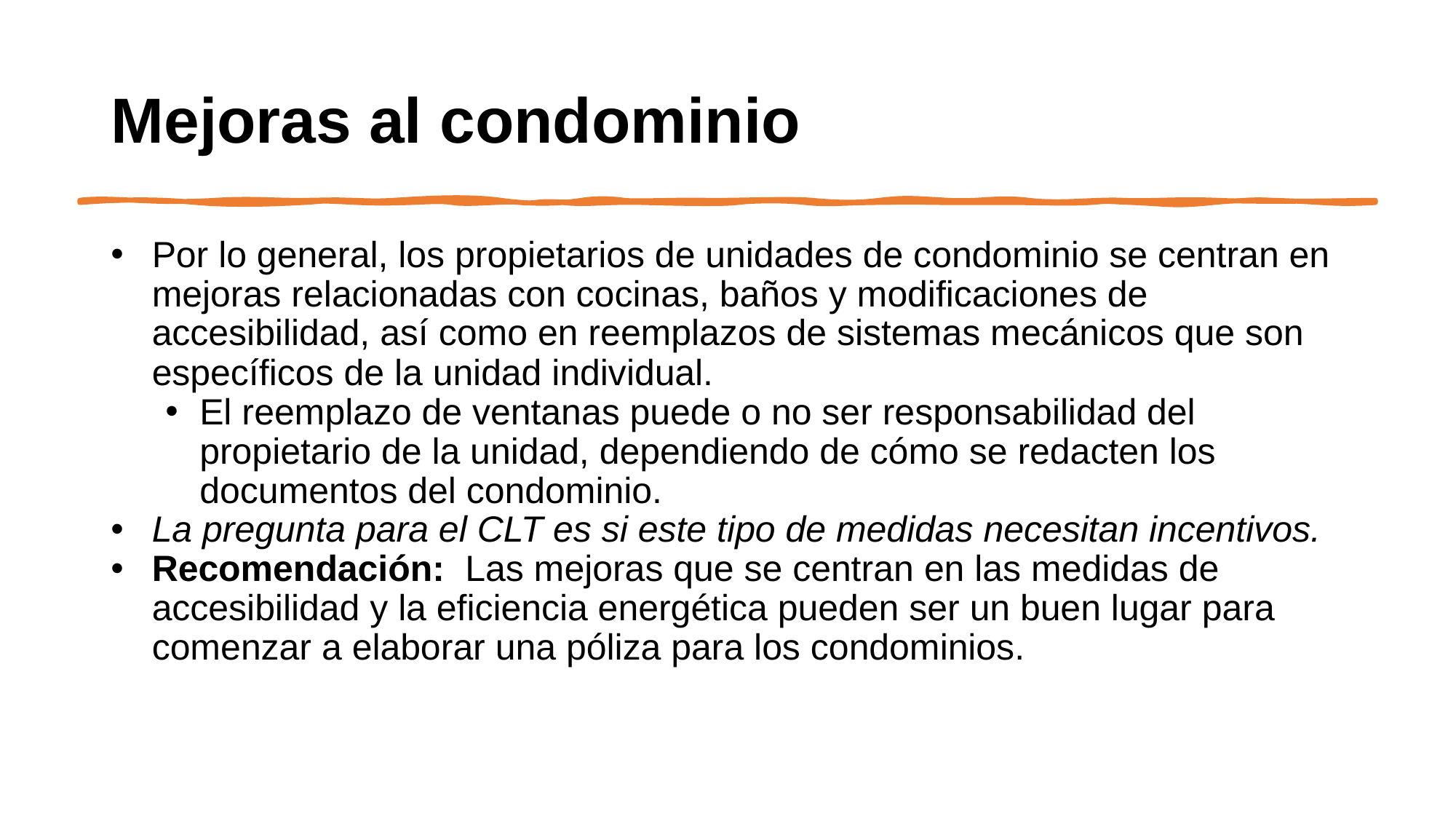

# Mejoras al condominio

Por lo general, los propietarios de unidades de condominio se centran en mejoras relacionadas con cocinas, baños y modificaciones de accesibilidad, así como en reemplazos de sistemas mecánicos que son específicos de la unidad individual.
El reemplazo de ventanas puede o no ser responsabilidad del propietario de la unidad, dependiendo de cómo se redacten los documentos del condominio.
La pregunta para el CLT es si este tipo de medidas necesitan incentivos.
Recomendación:  Las mejoras que se centran en las medidas de accesibilidad y la eficiencia energética pueden ser un buen lugar para comenzar a elaborar una póliza para los condominios.
California CLT Network 2022